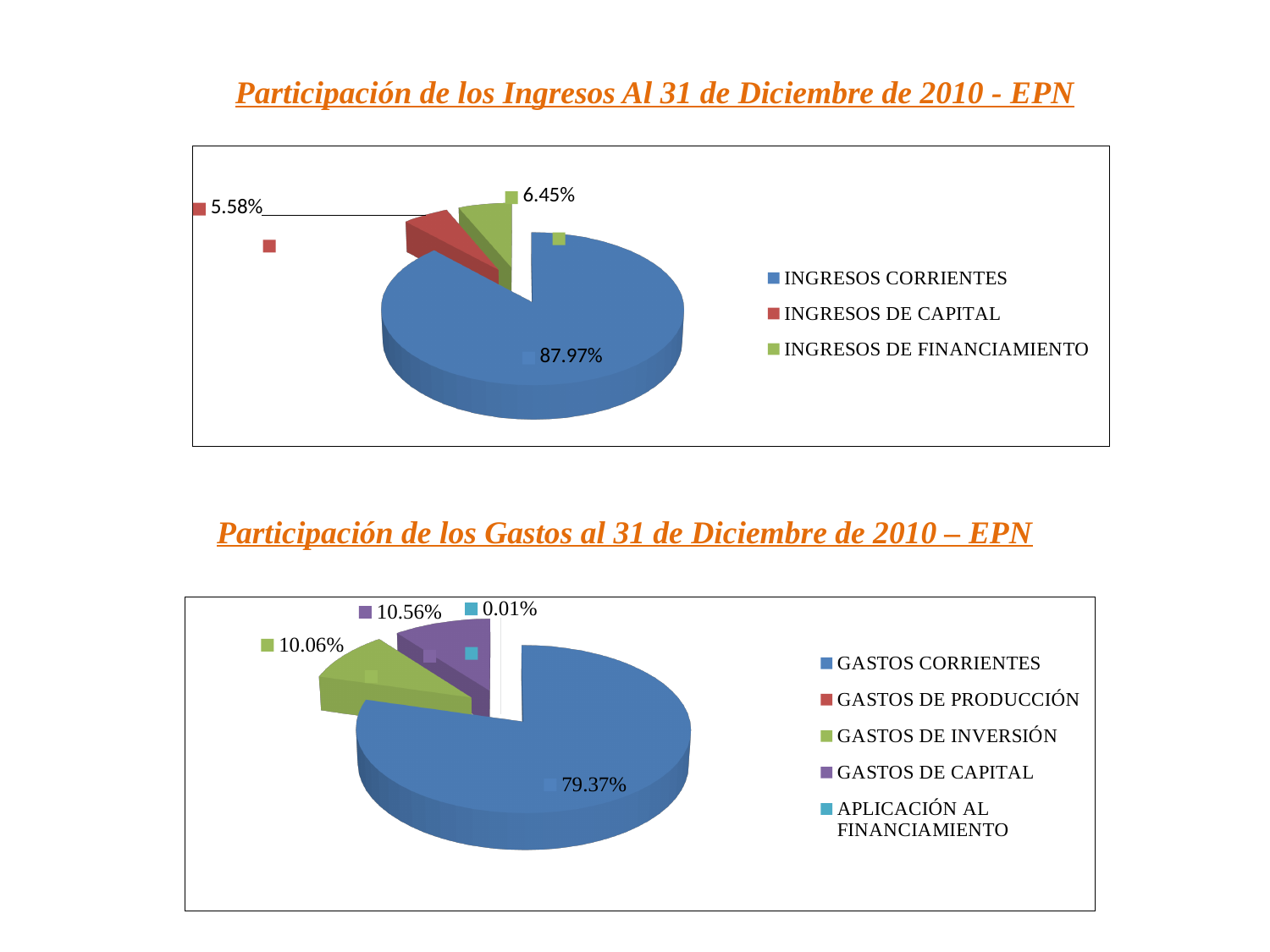

Participación de los Ingresos Al 31 de Diciembre de 2010 - EPN

[unsupported chart]

Participación de los Gastos al 31 de Diciembre de 2010 – EPN

[unsupported chart]